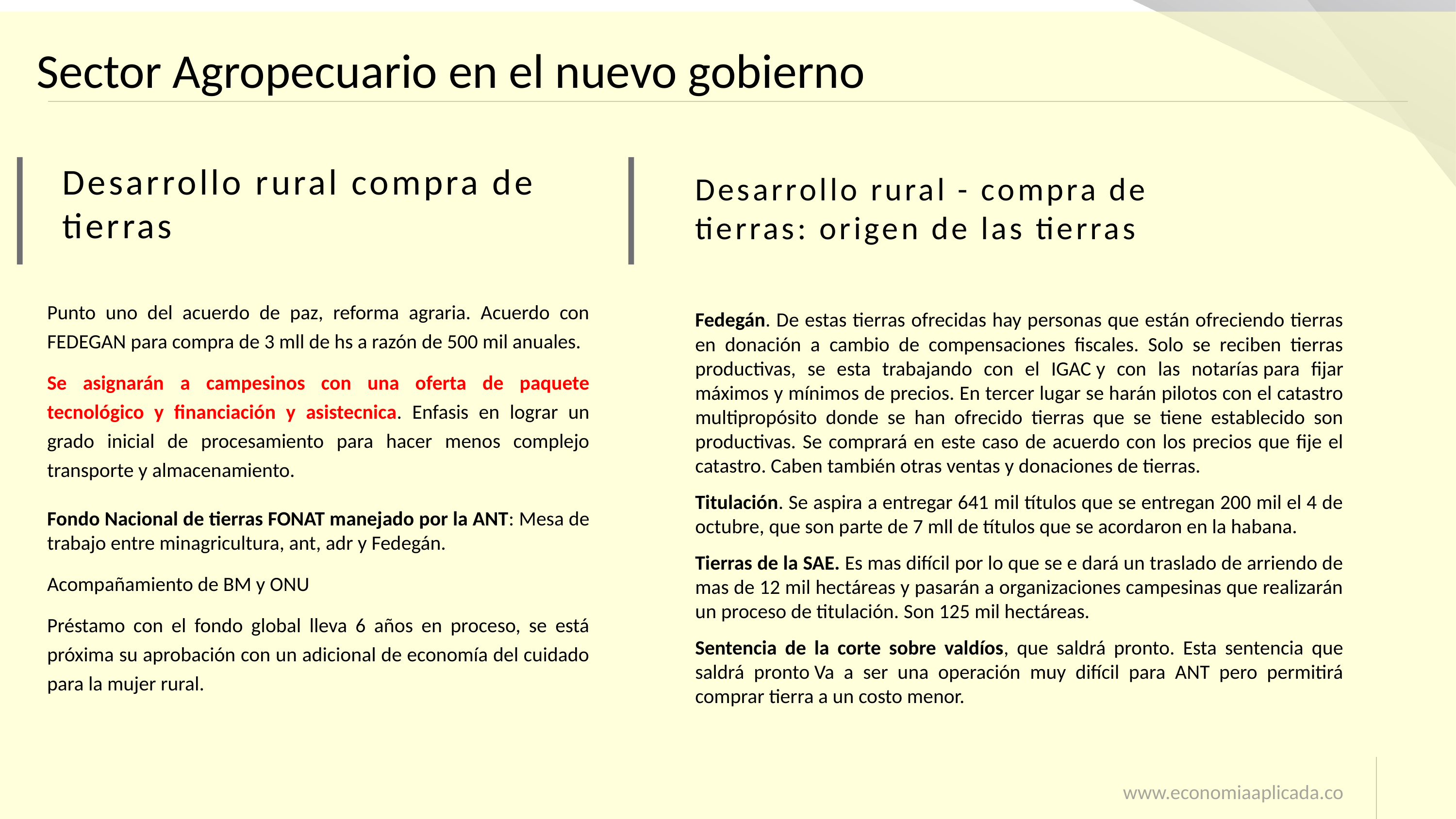

# Sector Agropecuario en el nuevo gobierno

Desarrollo rural compra de tierras
Desarrollo rural - compra de tierras: origen de las tierras
Punto uno del acuerdo de paz, reforma agraria. Acuerdo con FEDEGAN para compra de 3 mll de hs a razón de 500 mil anuales.
Se asignarán a campesinos con una oferta de paquete tecnológico y financiación y asistecnica. Enfasis en lograr un grado inicial de procesamiento para hacer menos complejo transporte y almacenamiento.

Fondo Nacional de tierras FONAT manejado por la ANT: Mesa de trabajo entre minagricultura, ant, adr y Fedegán.
Acompañamiento de BM y ONU
Préstamo con el fondo global lleva 6 años en proceso, se está próxima su aprobación con un adicional de economía del cuidado para la mujer rural.

Fedegán. De estas tierras ofrecidas hay personas que están ofreciendo tierras en donación a cambio de compensaciones fiscales. Solo se reciben tierras productivas, se esta trabajando con el IGAC y con las notarías para fijar máximos y mínimos de precios. En tercer lugar se harán pilotos con el catastro multipropósito donde se han ofrecido tierras que se tiene establecido son productivas. Se comprará en este caso de acuerdo con los precios que fije el catastro. Caben también otras ventas y donaciones de tierras.
Titulación. Se aspira a entregar 641 mil títulos que se entregan 200 mil el 4 de octubre, que son parte de 7 mll de títulos que se acordaron en la habana.
Tierras de la SAE. Es mas difícil por lo que se e dará un traslado de arriendo de mas de 12 mil hectáreas y pasarán a organizaciones campesinas que realizarán un proceso de titulación. Son 125 mil hectáreas.
Sentencia de la corte sobre valdíos, que saldrá pronto. Esta sentencia que saldrá pronto Va a ser una operación muy difícil para ANT pero permitirá comprar tierra a un costo menor.
37
www.economiaaplicada.co